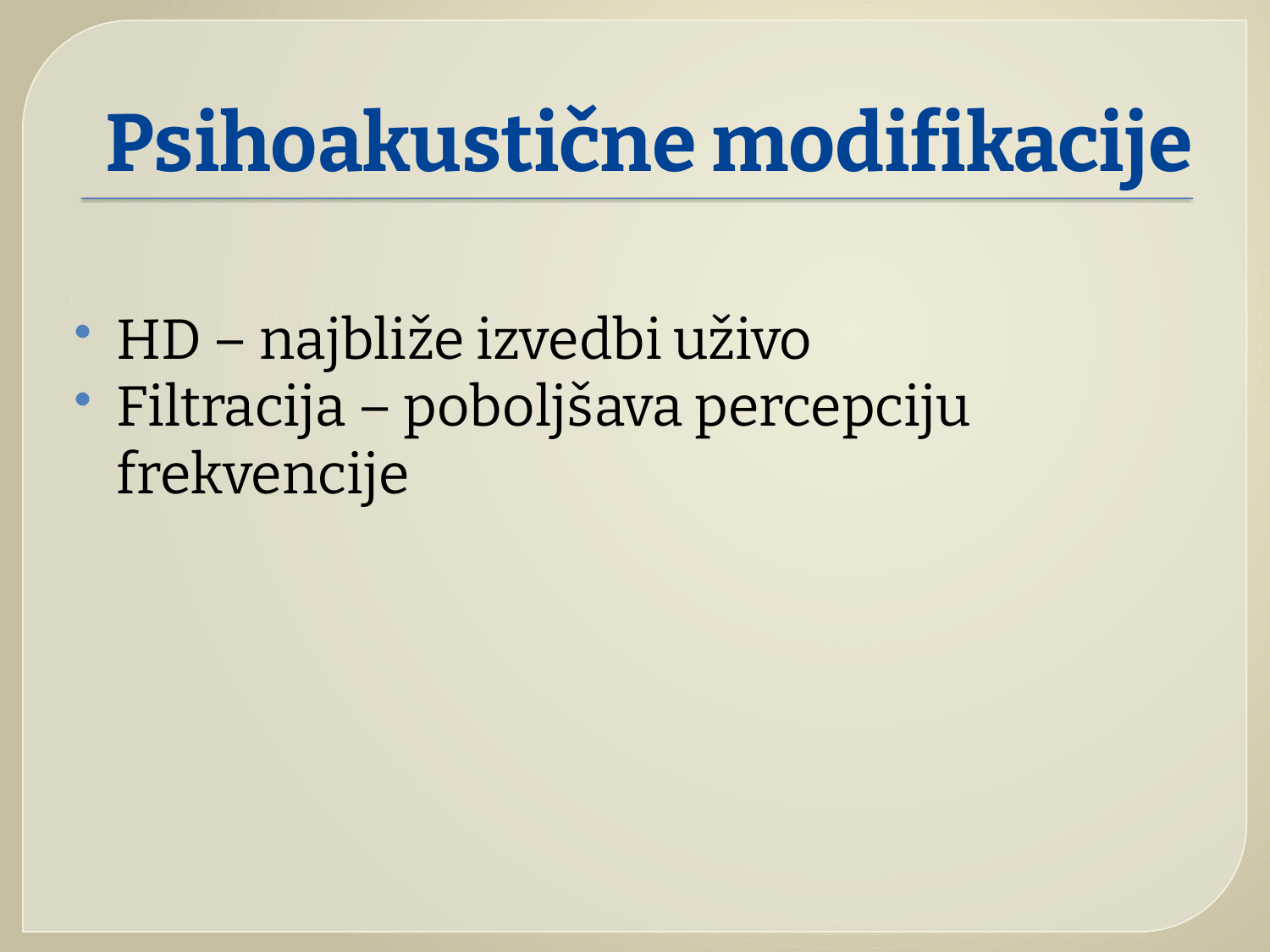

# Psihoakustične modifikacije

HD – najbliže izvedbi uživo
Filtracija – poboljšava percepciju frekvencije